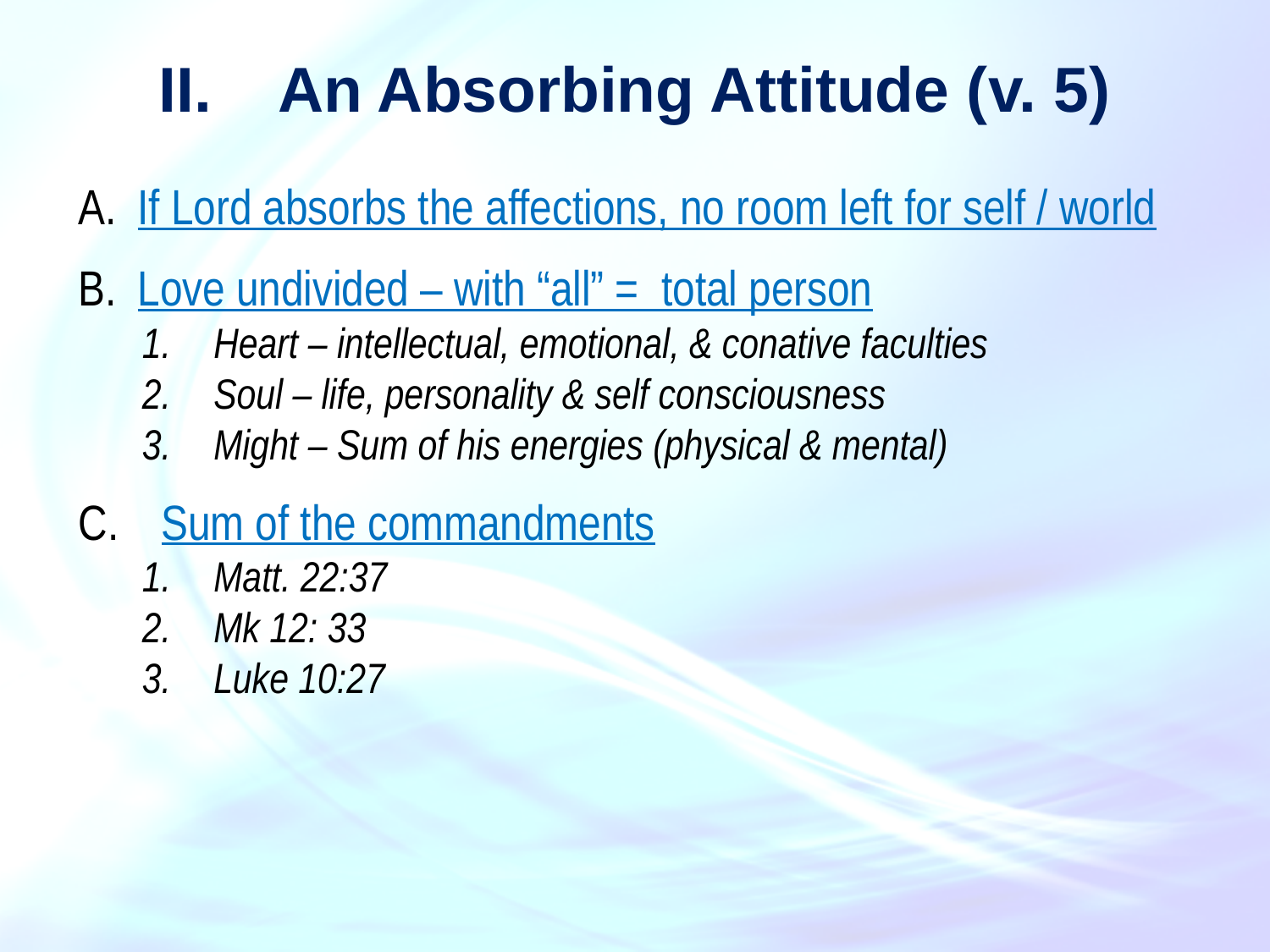

An Absorbing Attitude (v. 5)
 If Lord absorbs the affections, no room left for self / world

 Love undivided – with “all” =  total person
Heart – intellectual, emotional, & conative faculties
Soul – life, personality & self consciousness
Might – Sum of his energies (physical & mental)

 Sum of the commandments
Matt. 22:37
Mk 12: 33
Luke 10:27